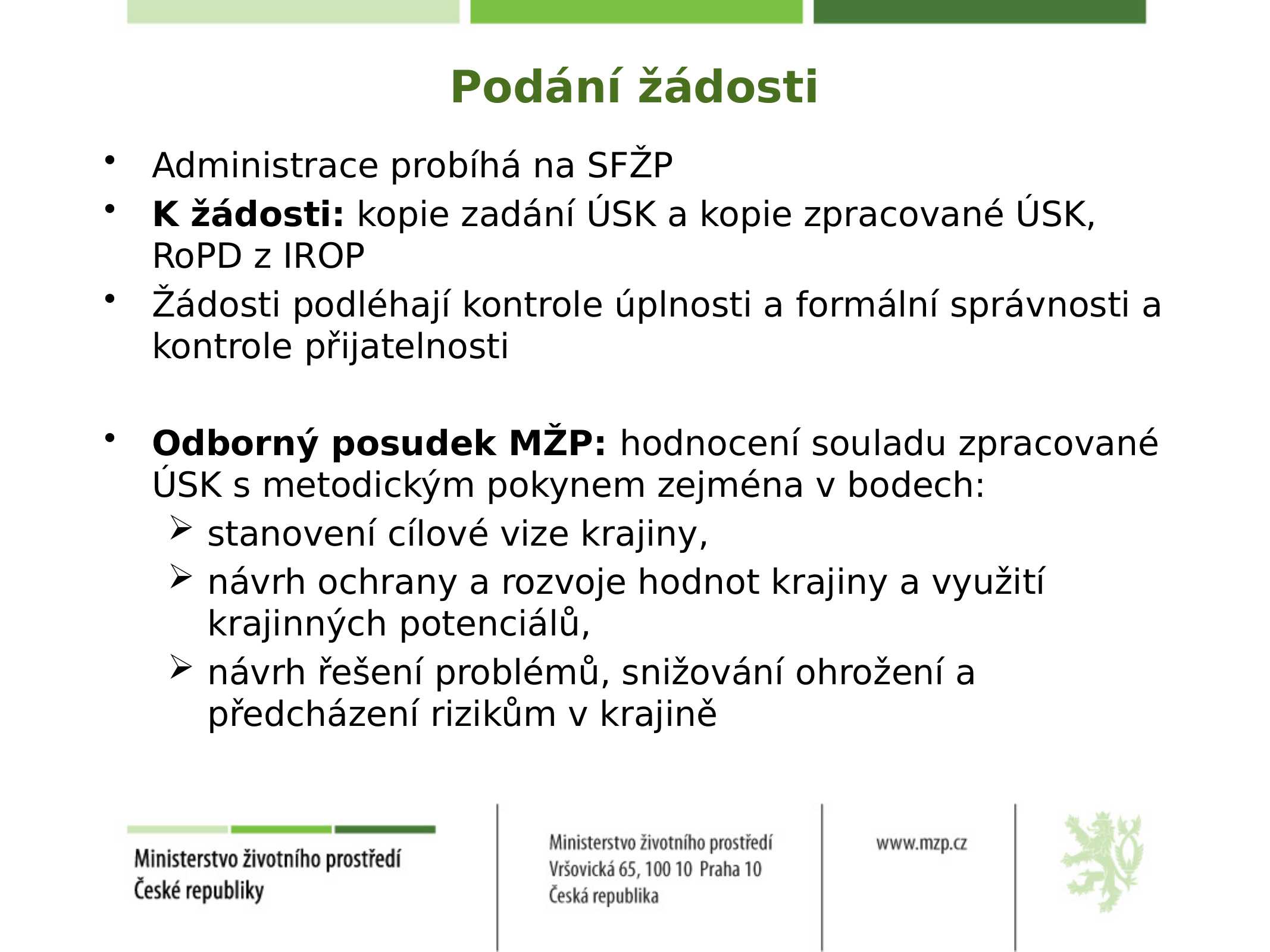

# Podání žádosti
Administrace probíhá na SFŽP
K žádosti: kopie zadání ÚSK a kopie zpracované ÚSK, RoPD z IROP
Žádosti podléhají kontrole úplnosti a formální správnosti a kontrole přijatelnosti

Odborný posudek MŽP: hodnocení souladu zpracované ÚSK s metodickým pokynem zejména v bodech:
stanovení cílové vize krajiny,
návrh ochrany a rozvoje hodnot krajiny a využití krajinných potenciálů,
návrh řešení problémů, snižování ohrožení a předcházení rizikům v krajině